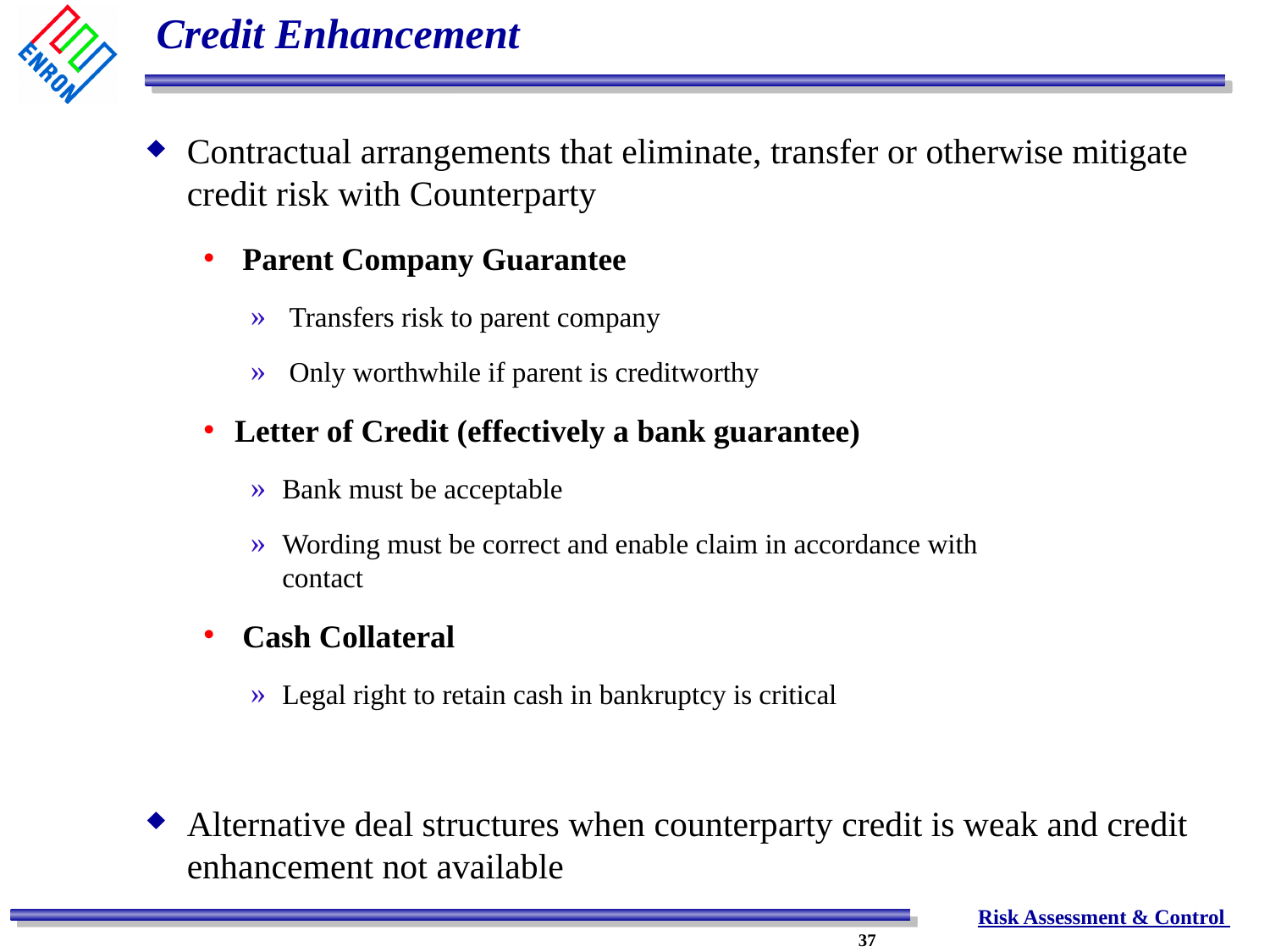

# Credit Enhancement
Contractual arrangements that eliminate, transfer or otherwise mitigate credit risk with Counterparty
 Parent Company Guarantee
 Transfers risk to parent company
 Only worthwhile if parent is creditworthy
Letter of Credit (effectively a bank guarantee)
Bank must be acceptable
Wording must be correct and enable claim in accordance with 		  contact
 Cash Collateral
Legal right to retain cash in bankruptcy is critical
Alternative deal structures when counterparty credit is weak and credit enhancement not available